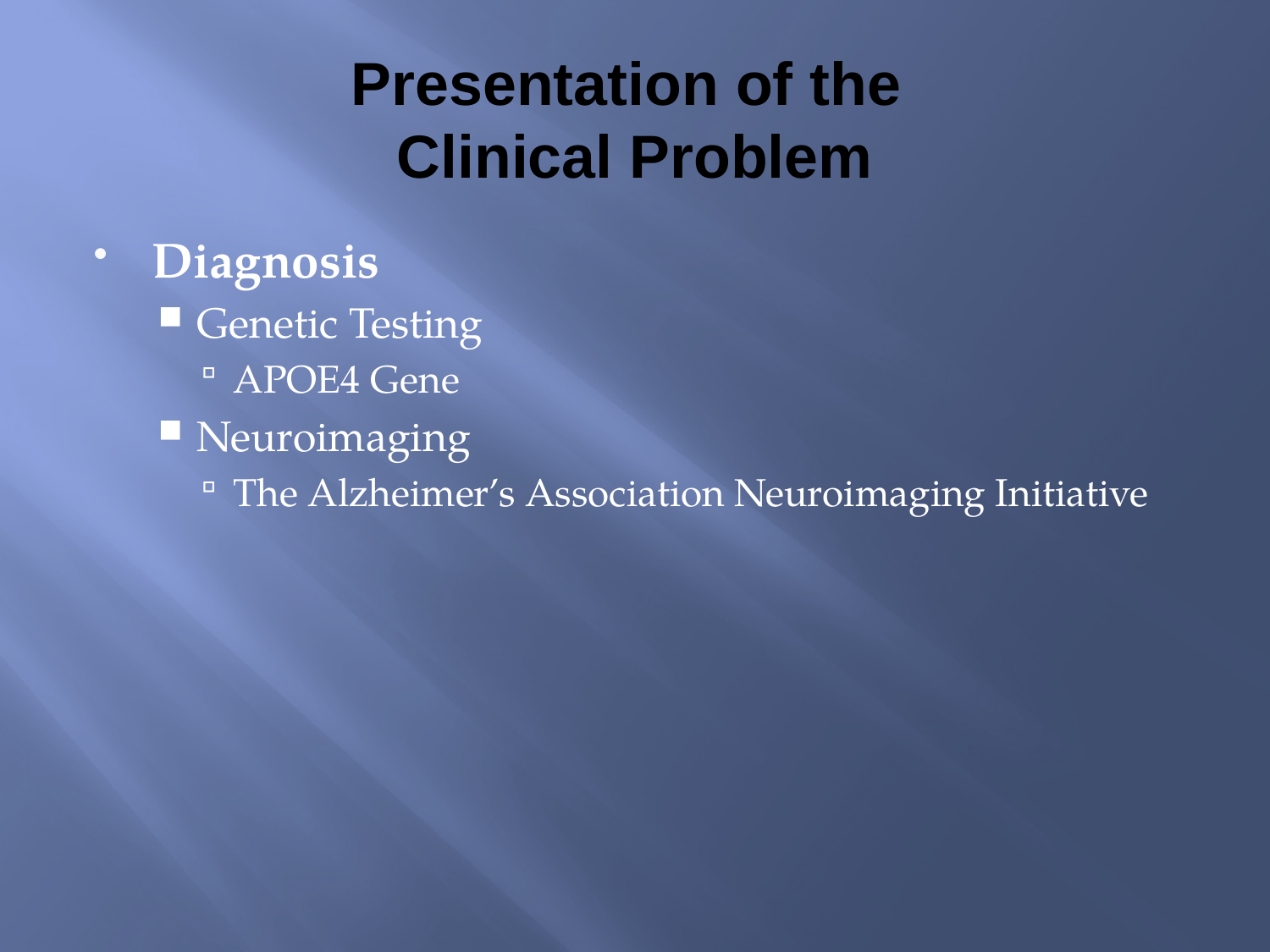

# Presentation of the Clinical Problem
Diagnosis
Genetic Testing
APOE4 Gene
Neuroimaging
The Alzheimer’s Association Neuroimaging Initiative